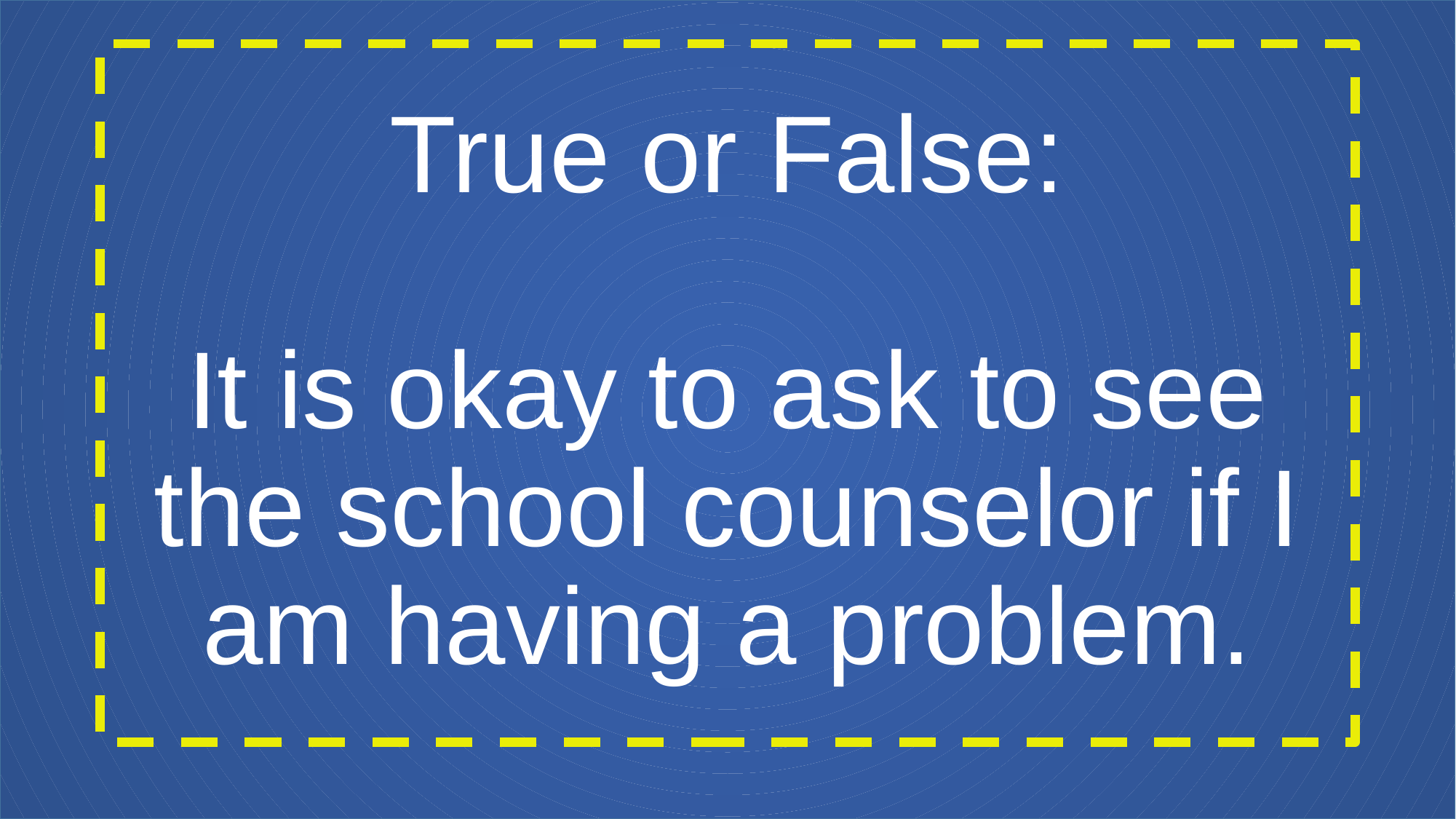

# True or False: It is okay to ask to see the school counselor if I am having a problem.